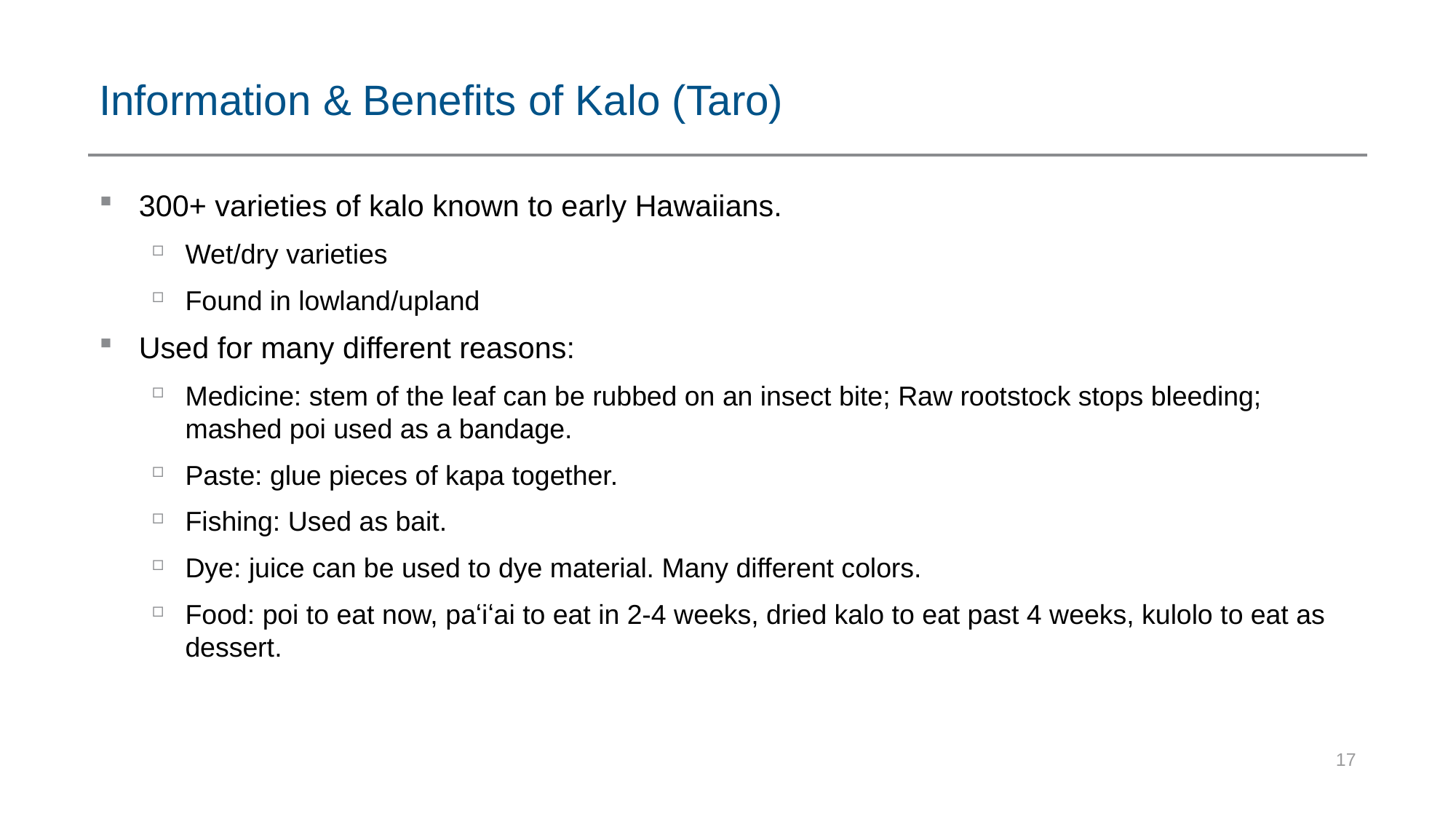

# Information & Benefits of Kalo (Taro)
300+ varieties of kalo known to early Hawaiians.
Wet/dry varieties
Found in lowland/upland
Used for many different reasons:
Medicine: stem of the leaf can be rubbed on an insect bite; Raw rootstock stops bleeding; mashed poi used as a bandage.
Paste: glue pieces of kapa together.
Fishing: Used as bait.
Dye: juice can be used to dye material. Many different colors.
Food: poi to eat now, paʻiʻai to eat in 2-4 weeks, dried kalo to eat past 4 weeks, kulolo to eat as dessert.

17